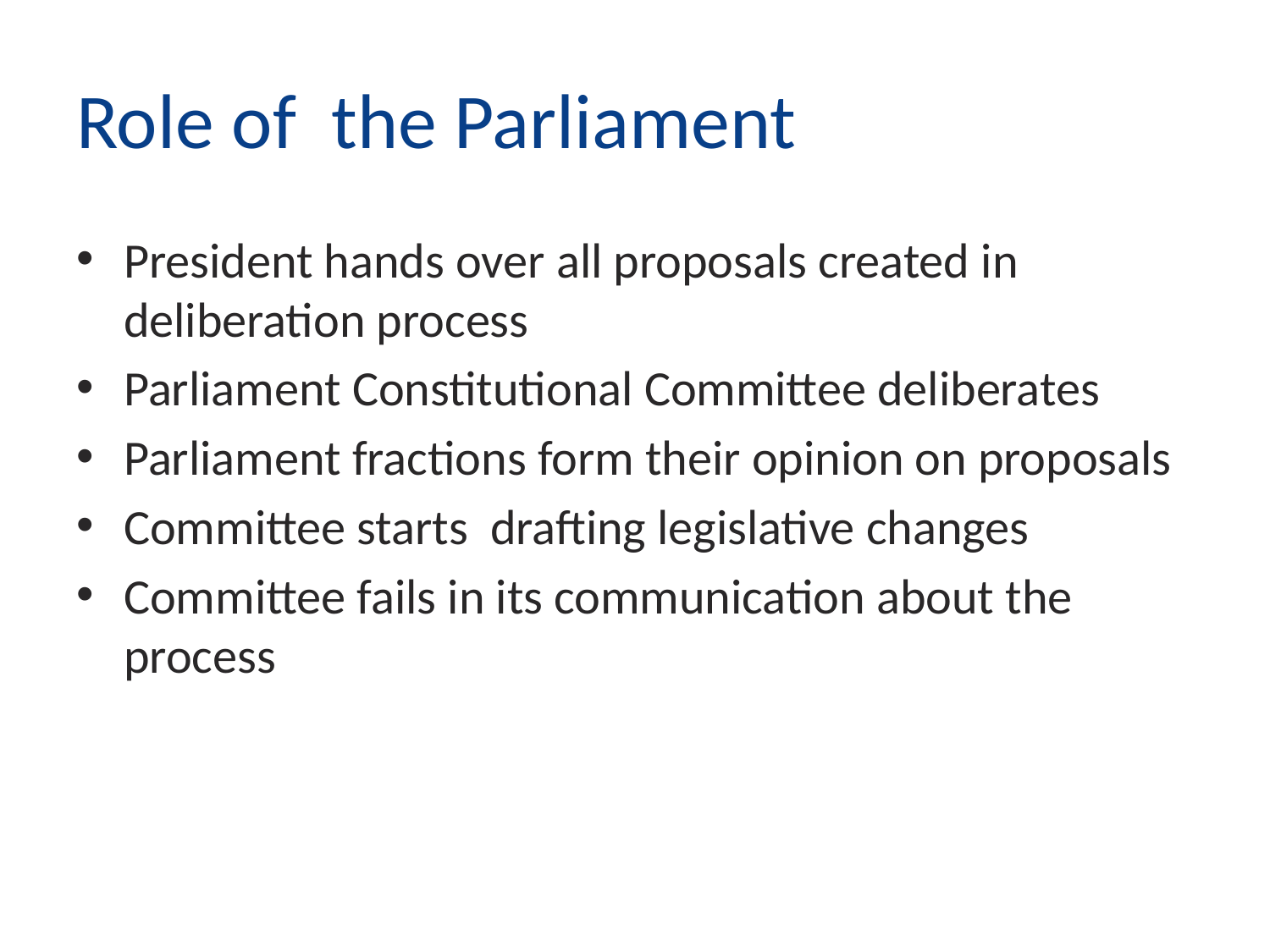

# Role of  the Parliament
President hands over all proposals created in deliberation process
Parliament Constitutional Committee deliberates
Parliament fractions form their opinion on proposals
Committee starts  drafting legislative changes
Committee fails in its communication about the process